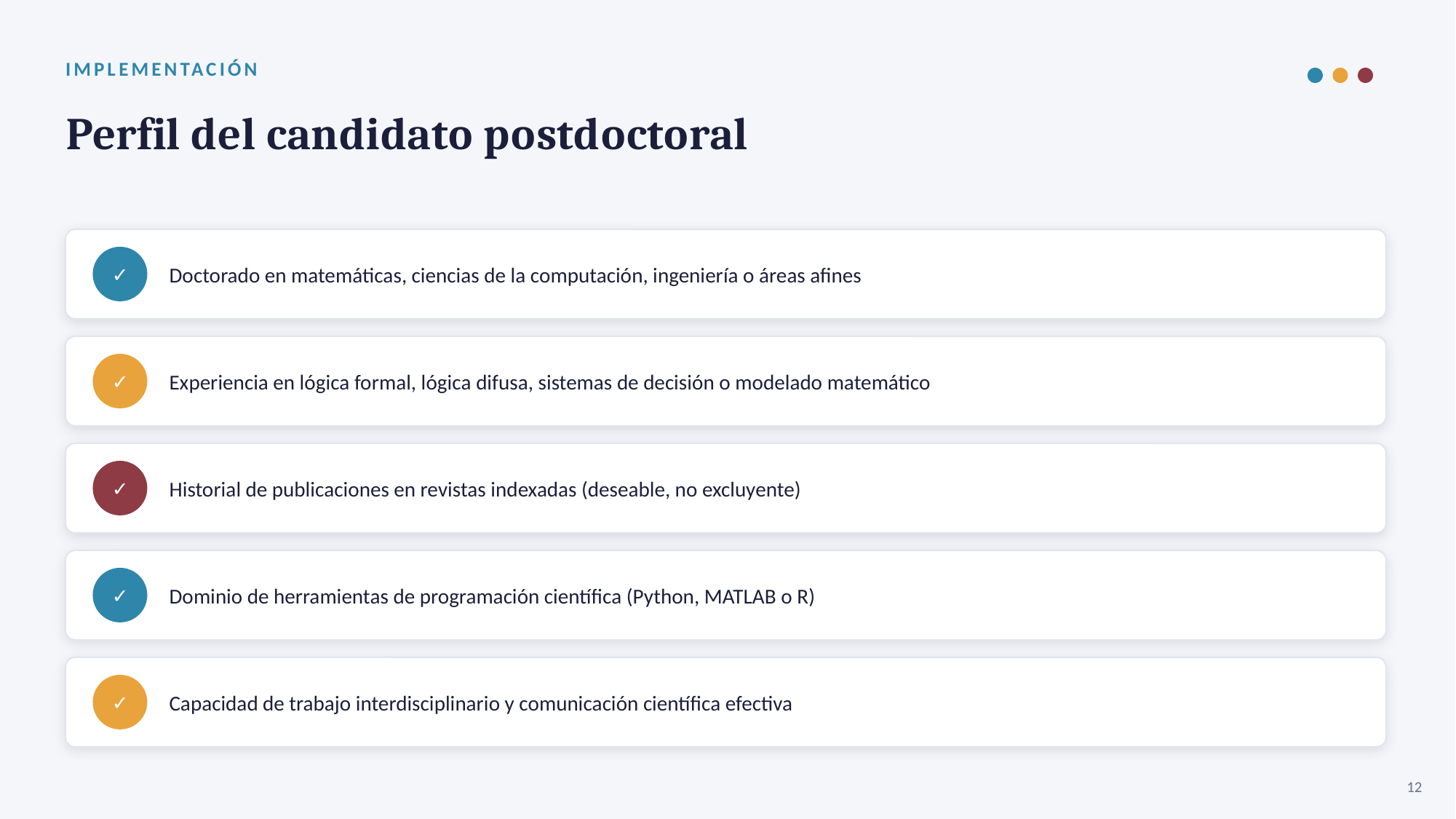

IMPLEMENTACIÓN

Perfil del candidato postdoctoral

Doctorado en matemáticas, ciencias de la computación, ingeniería o áreas afines

✓

Experiencia en lógica formal, lógica difusa, sistemas de decisión o modelado matemático

✓

Historial de publicaciones en revistas indexadas (deseable, no excluyente)

✓

Dominio de herramientas de programación científica (Python, MATLAB o R)

✓

Capacidad de trabajo interdisciplinario y comunicación científica efectiva

✓
12